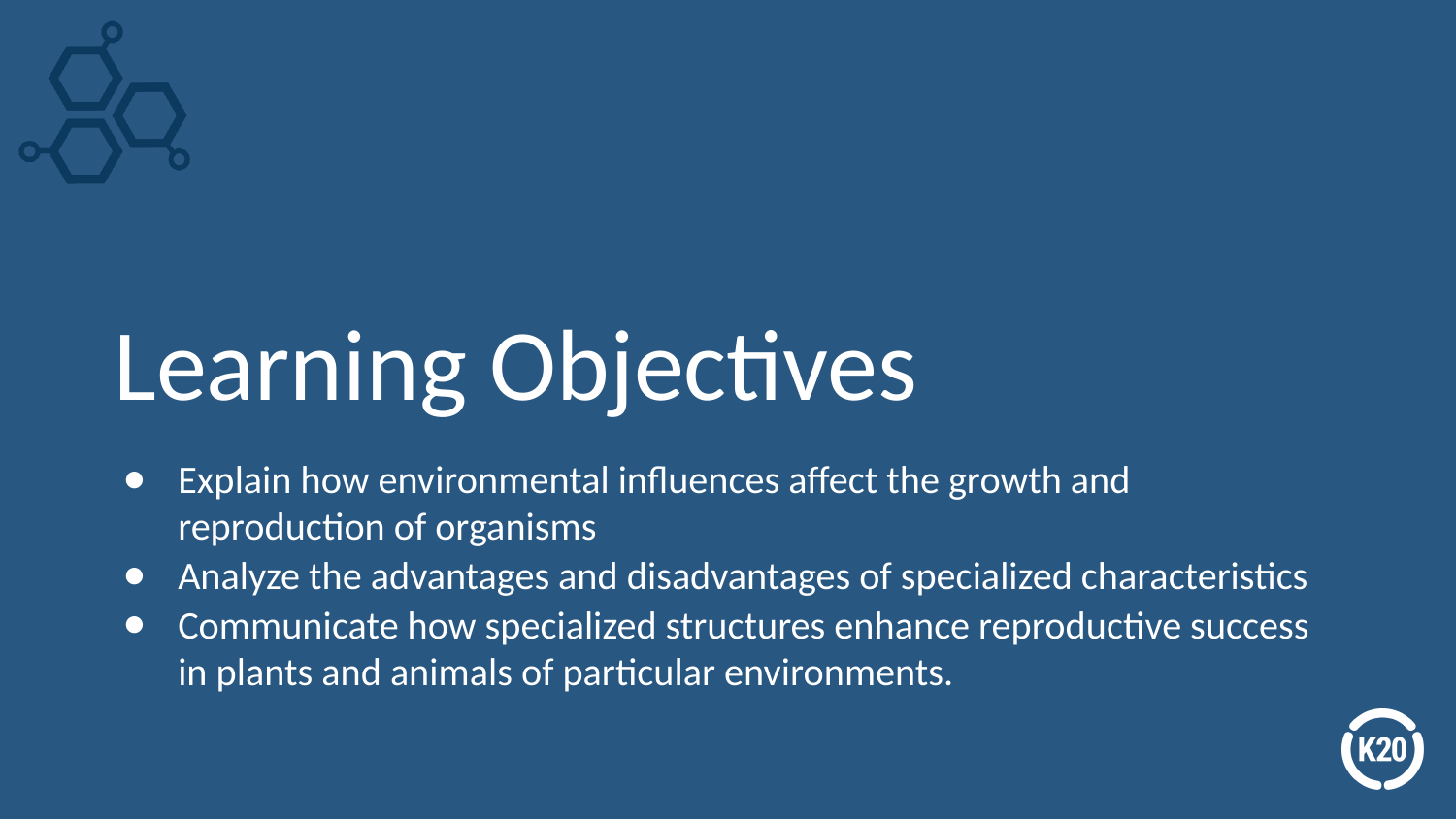

# Learning Objectives
Explain how environmental influences affect the growth and reproduction of organisms
Analyze the advantages and disadvantages of specialized characteristics
Communicate how specialized structures enhance reproductive success in plants and animals of particular environments.